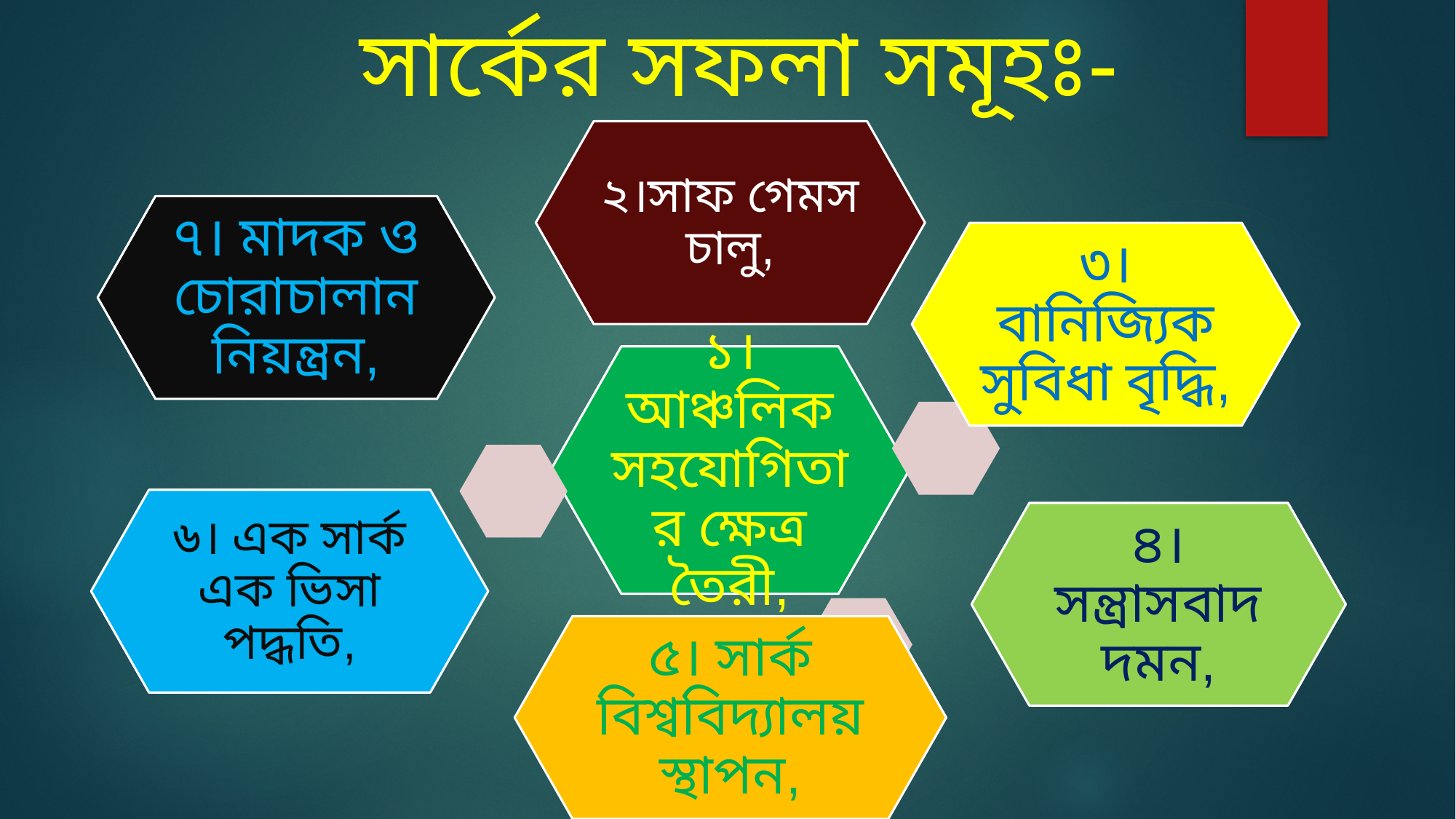

সার্কের সফলা সমূহঃ-
১। আঞ্চলিক সহযোগিতার ক্ষেত্র তৈরী,
২।সাফ গেমস চালু,
৩। বানিজ্যিক সুবিধা বৃদ্ধি,
৪। সন্ত্রাসবাদ দমন,
৫। সার্ক বিশ্ববিদ্যালয় স্থাপন,
৬। এক সার্ক এক ভিসা পদ্ধতি,
৭। মাদক ও চোরাচালান নিয়ন্ত্রন,